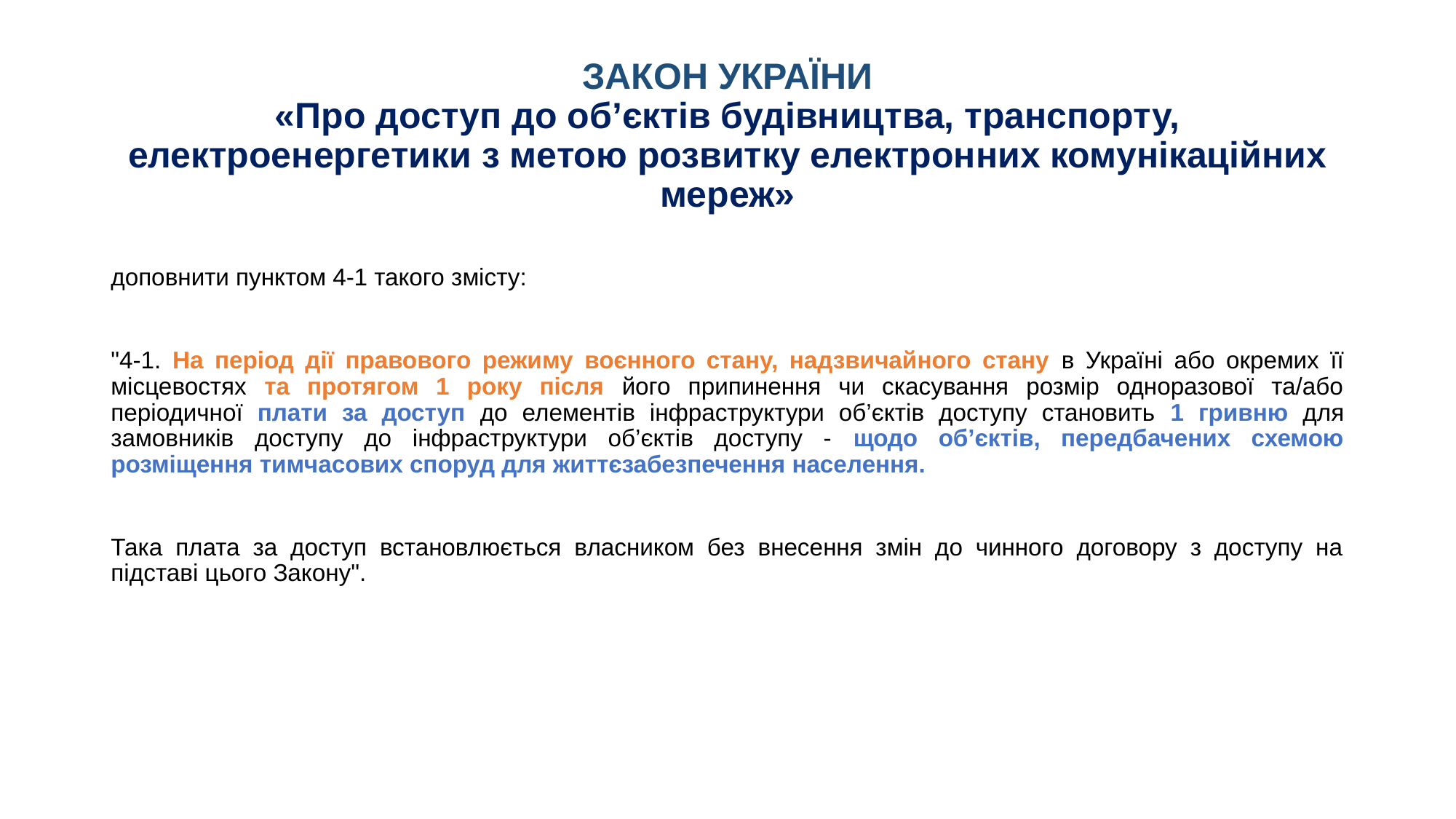

# ЗАКОН УКРАЇНИ «Про доступ до об’єктів будівництва, транспорту, електроенергетики з метою розвитку електронних комунікаційних мереж»
доповнити пунктом 4-1 такого змісту:

"4-1. На період дії правового режиму воєнного стану, надзвичайного стану в Україні або окремих її місцевостях та протягом 1 року після його припинення чи скасування розмір одноразової та/або періодичної плати за доступ до елементів інфраструктури об’єктів доступу становить 1 гривню для замовників доступу до інфраструктури об’єктів доступу - щодо об’єктів, передбачених схемою розміщення тимчасових споруд для життєзабезпечення населення.

Така плата за доступ встановлюється власником без внесення змін до чинного договору з доступу на підставі цього Закону".